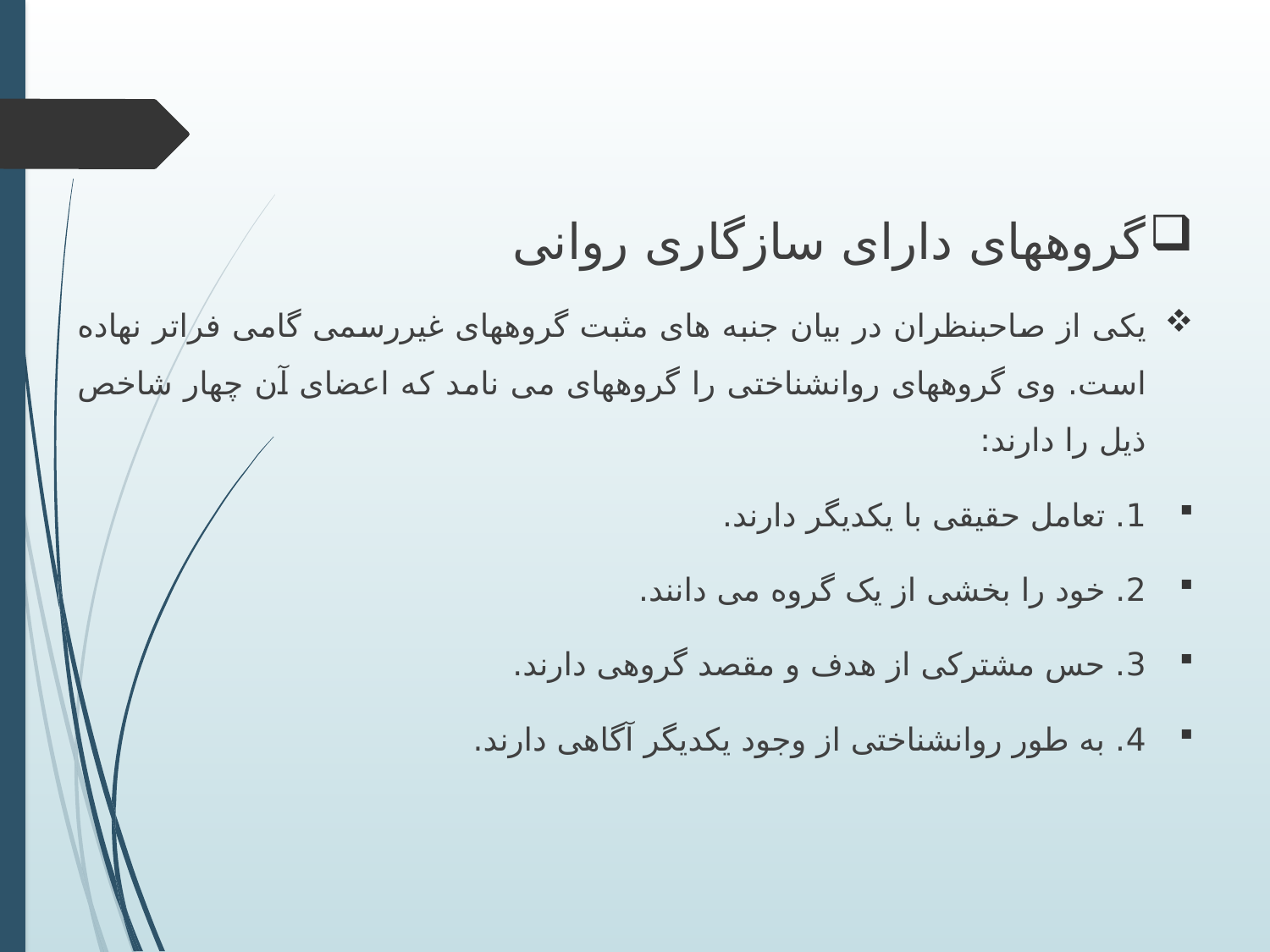

گروههای دارای سازگاری روانی
یکی از صاحبنظران در بیان جنبه های مثبت گروههای غیررسمی گامی فراتر نهاده است. وی گروههای روانشناختی را گروههای می نامد که اعضای آن چهار شاخص ذیل را دارند:
1. تعامل حقیقی با یکدیگر دارند.
2. خود را بخشی از یک گروه می دانند.
3. حس مشترکی از هدف و مقصد گروهی دارند.
4. به طور روانشناختی از وجود یکدیگر آگاهی دارند.